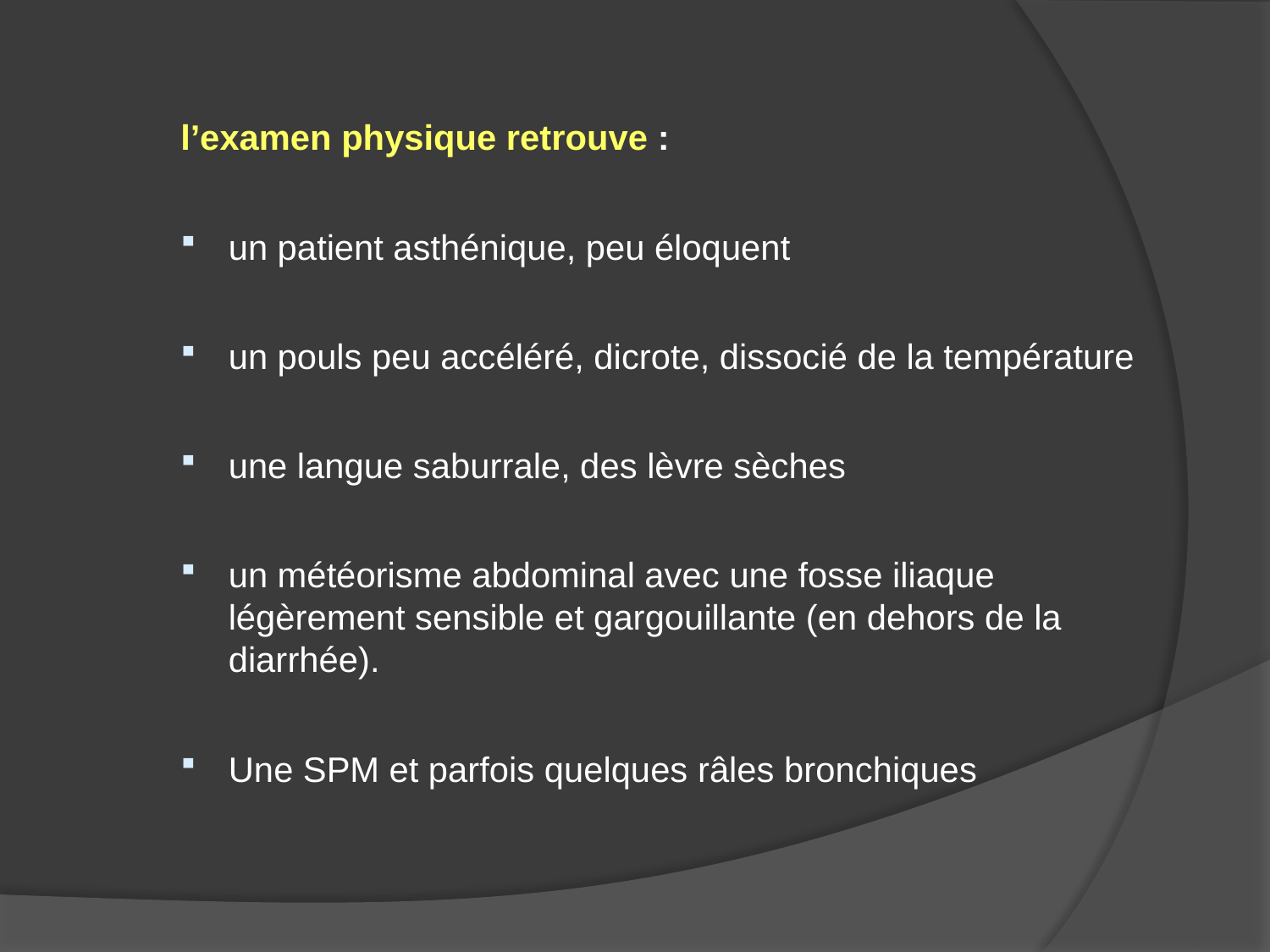

l’examen physique retrouve :

un patient asthénique, peu éloquent

un pouls peu accéléré, dicrote, dissocié de la température

une langue saburrale, des lèvre sèches

un météorisme abdominal avec une fosse iliaque légèrement sensible et gargouillante (en dehors de la diarrhée).

Une SPM et parfois quelques râles bronchiques